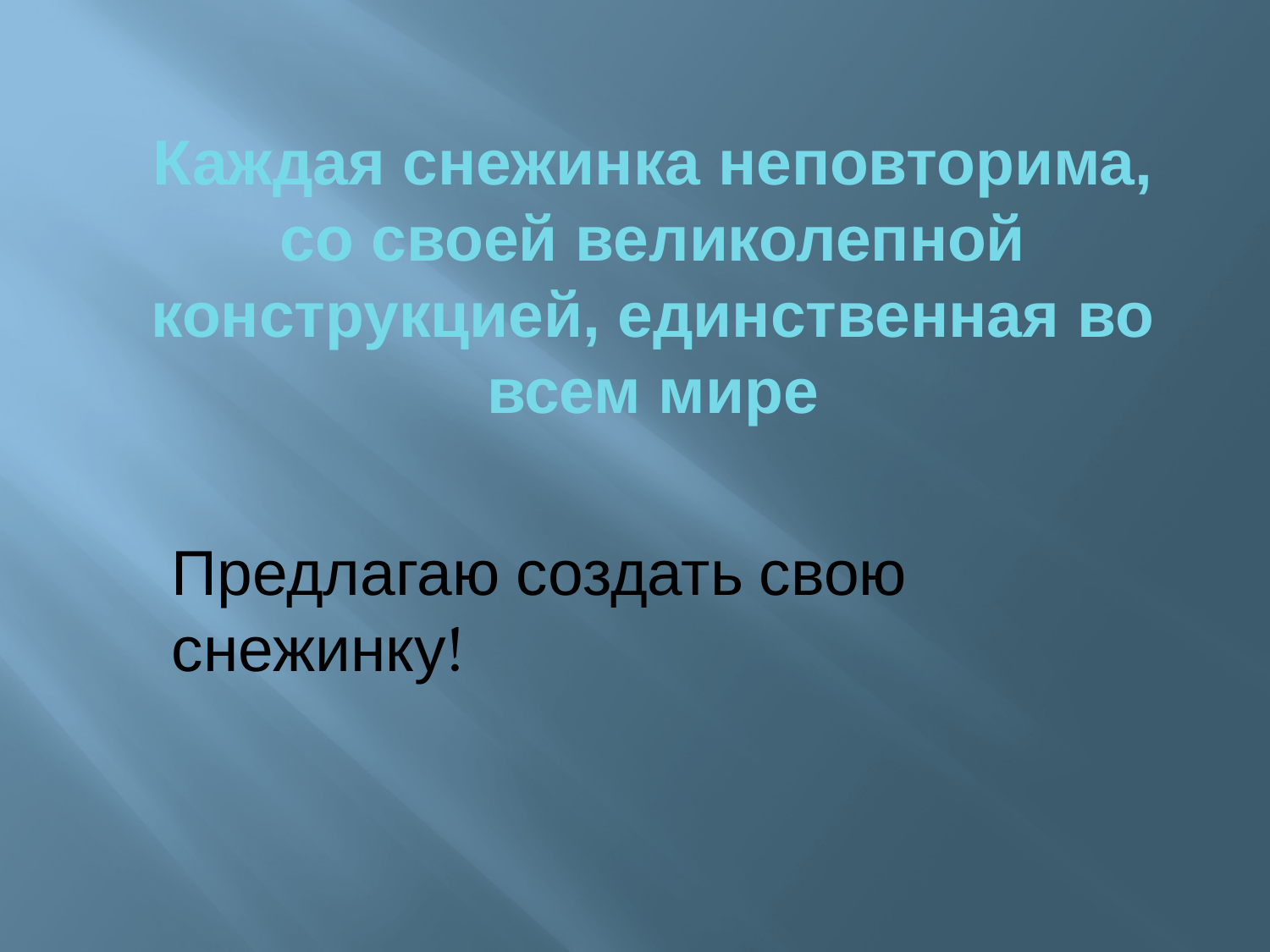

# Каждая снежинка неповторима, со своей великолепной конструкцией, единственная во всем мире
Предлагаю создать свою снежинку!